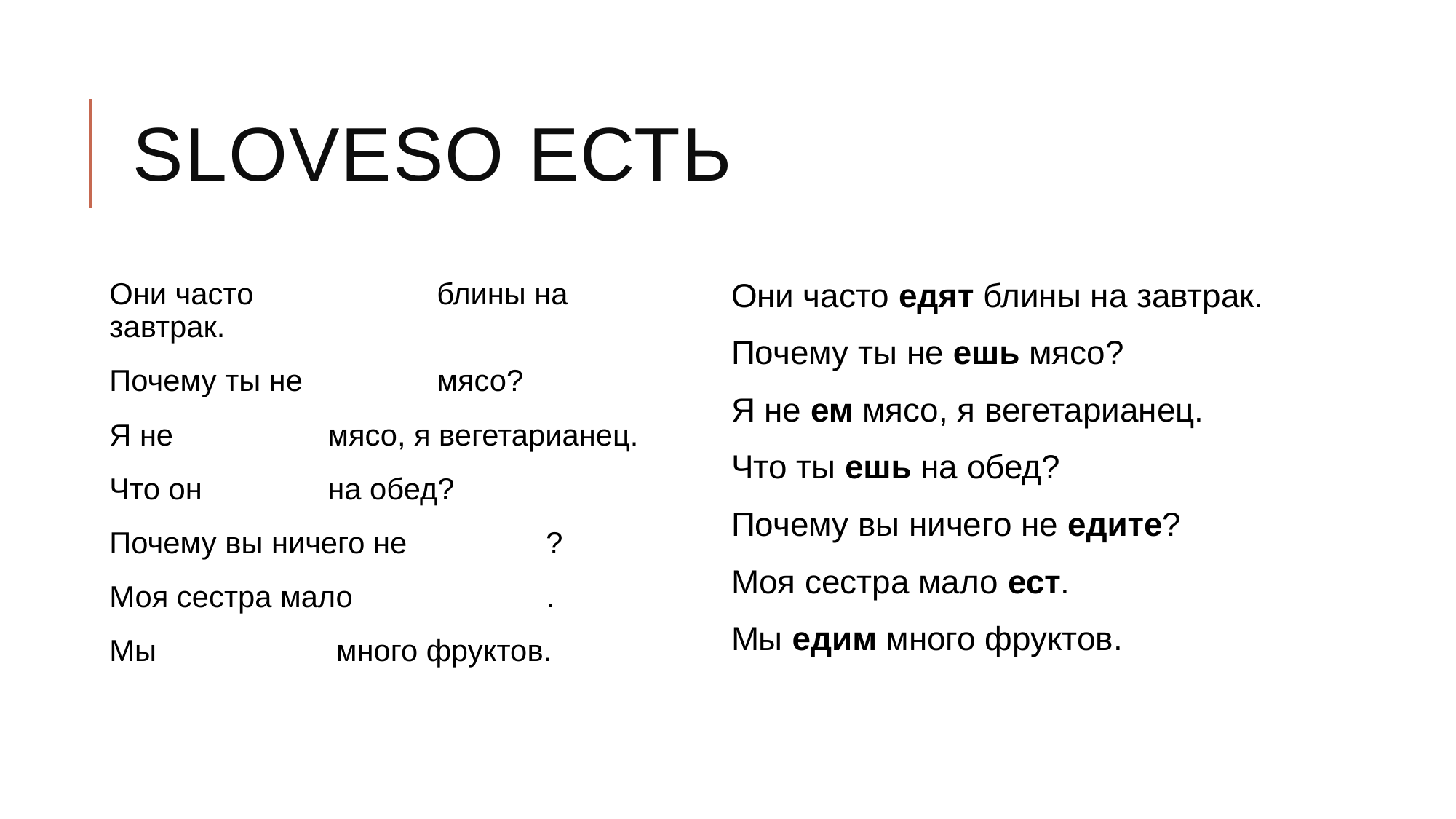

# Sloveso есть
Они часто		блины на завтрак.
Почему ты не		мясо?
Я не		мясо, я вегетарианец.
Что он 		на обед?
Почему вы ничего не		?
Моя сестра мало		.
Мы 		 много фруктов.

Они часто едят блины на завтрак.
Почему ты не ешь мясо?
Я не ем мясо, я вегетарианец.
Что ты ешь на обед?
Почему вы ничего не едите?
Моя сестра мало ест.
Мы едим много фруктов.